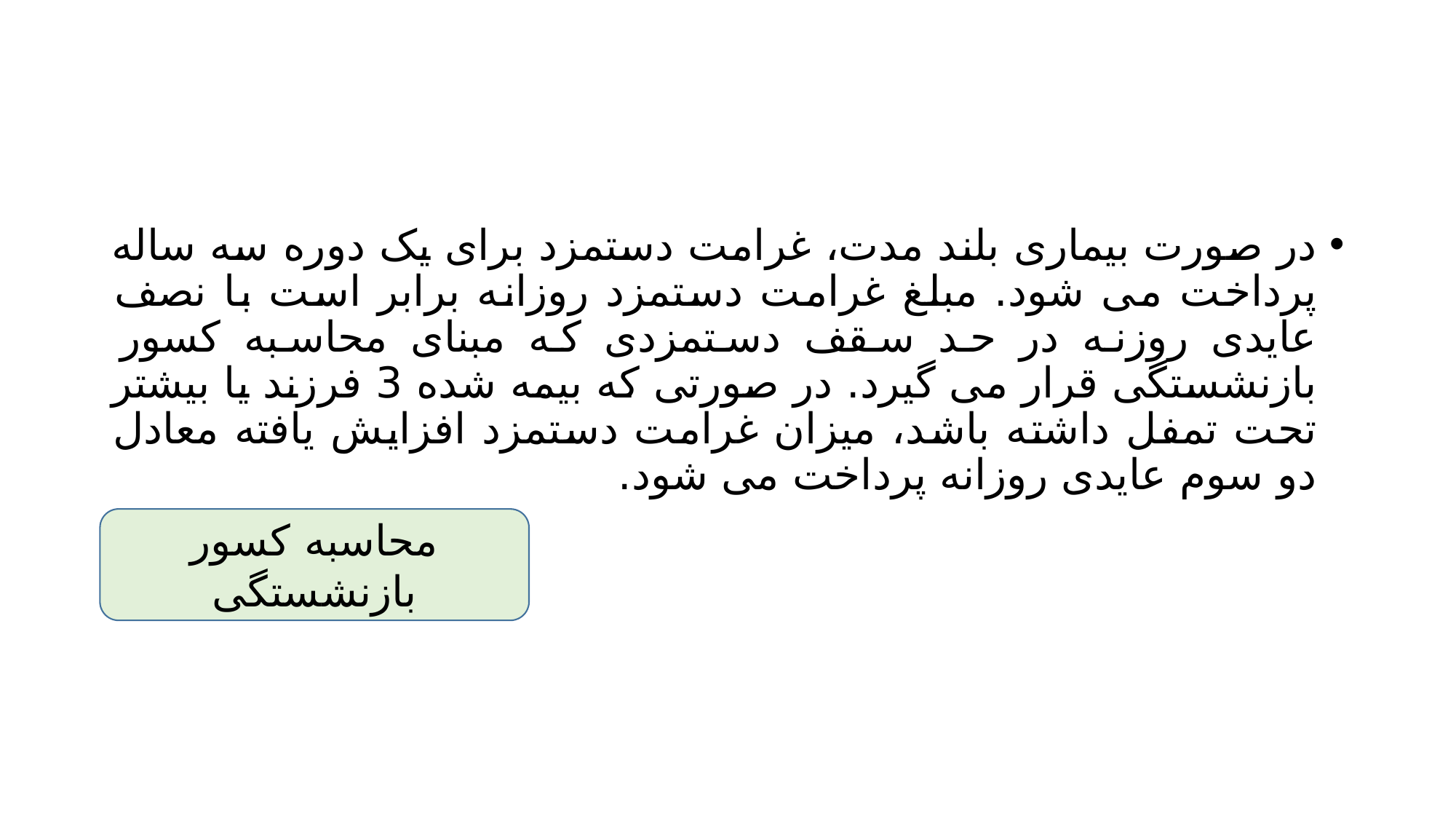

#
در صورت بیماری بلند مدت، غرامت دستمزد برای یک دوره سه ساله پرداخت می شود. مبلغ غرامت دستمزد روزانه برابر است با نصف عایدی روزنه در حد سقف دستمزدی که مبنای محاسبه کسور بازنشستگی قرار می گیرد. در صورتی که بیمه شده 3 فرزند یا بیشتر تحت تمفل داشته باشد، میزان غرامت دستمزد افزایش یافته معادل دو سوم عایدی روزانه پرداخت می شود.
محاسبه کسور بازنشستگی